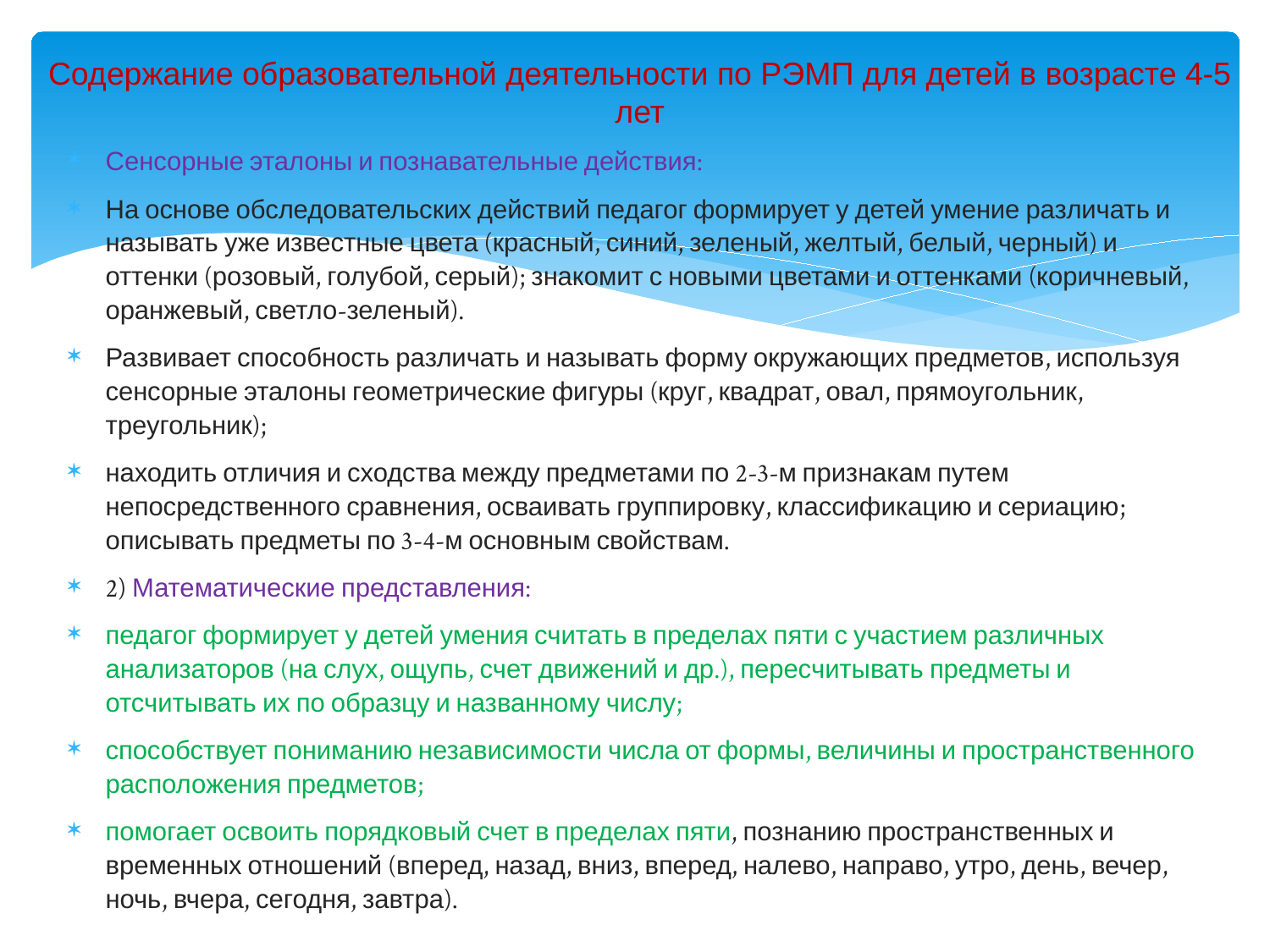

# Содержание образовательной деятельности по РЭМП для детей в возрасте 4-5 лет
Сенсорные эталоны и познавательные действия:
На основе обследовательских действий педагог формирует у детей умение различать и называть уже известные цвета (красный, синий, зеленый, желтый, белый, черный) и оттенки (розовый, голубой, серый); знакомит с новыми цветами и оттенками (коричневый, оранжевый, светло-зеленый).
Развивает способность различать и называть форму окружающих предметов, используя сенсорные эталоны геометрические фигуры (круг, квадрат, овал, прямоугольник, треугольник);
находить отличия и сходства между предметами по 2-3-м признакам путем непосредственного сравнения, осваивать группировку, классификацию и сериацию; описывать предметы по 3-4-м основным свойствам.
2) Математические представления:
педагог формирует у детей умения считать в пределах пяти с участием различных анализаторов (на слух, ощупь, счет движений и др.), пересчитывать предметы и отсчитывать их по образцу и названному числу;
способствует пониманию независимости числа от формы, величины и пространственного расположения предметов;
помогает освоить порядковый счет в пределах пяти, познанию пространственных и временных отношений (вперед, назад, вниз, вперед, налево, направо, утро, день, вечер, ночь, вчера, сегодня, завтра).